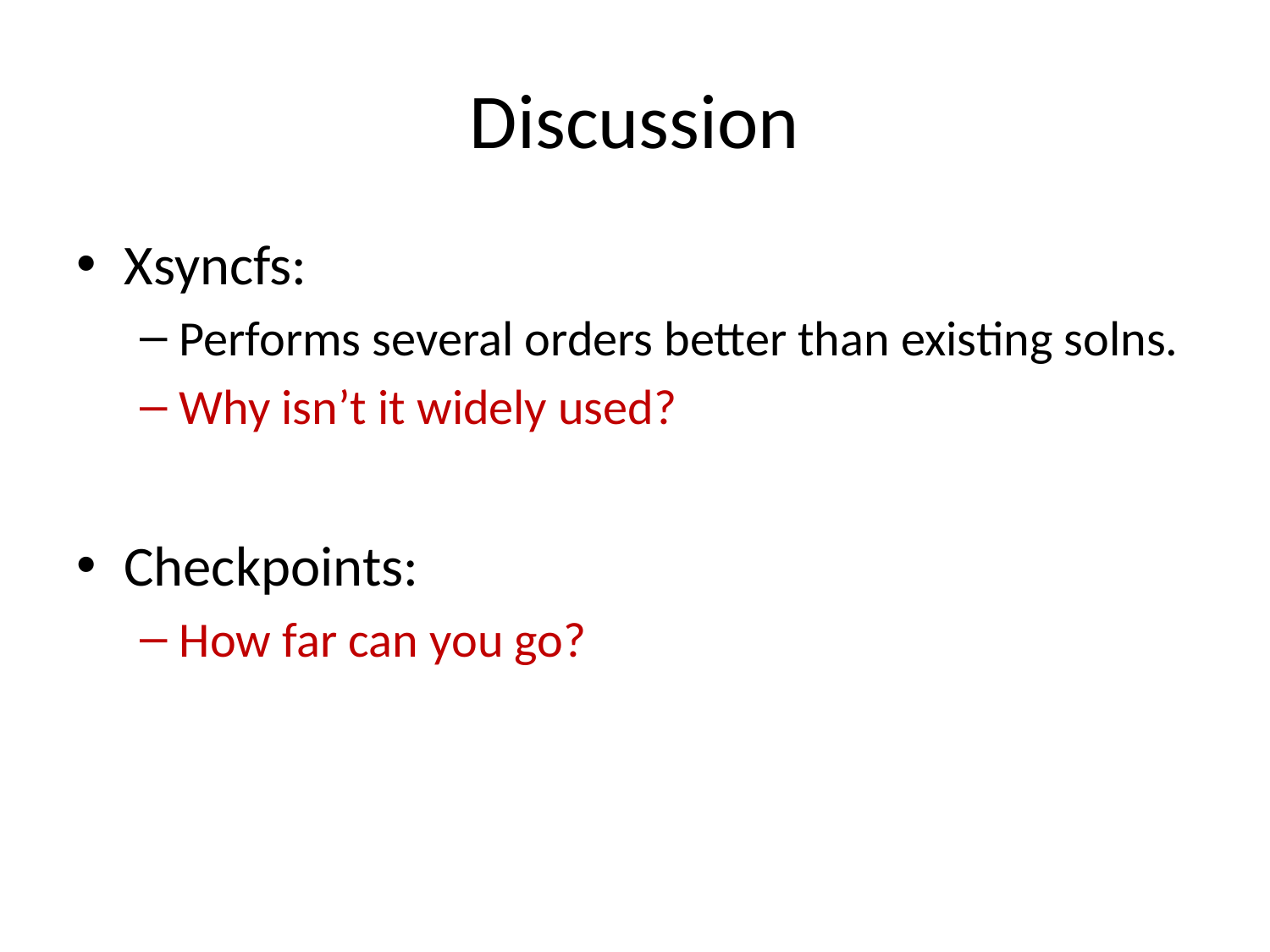

# Discussion
Xsyncfs:
Performs several orders better than existing solns.
Why isn’t it widely used?

Checkpoints:
How far can you go?